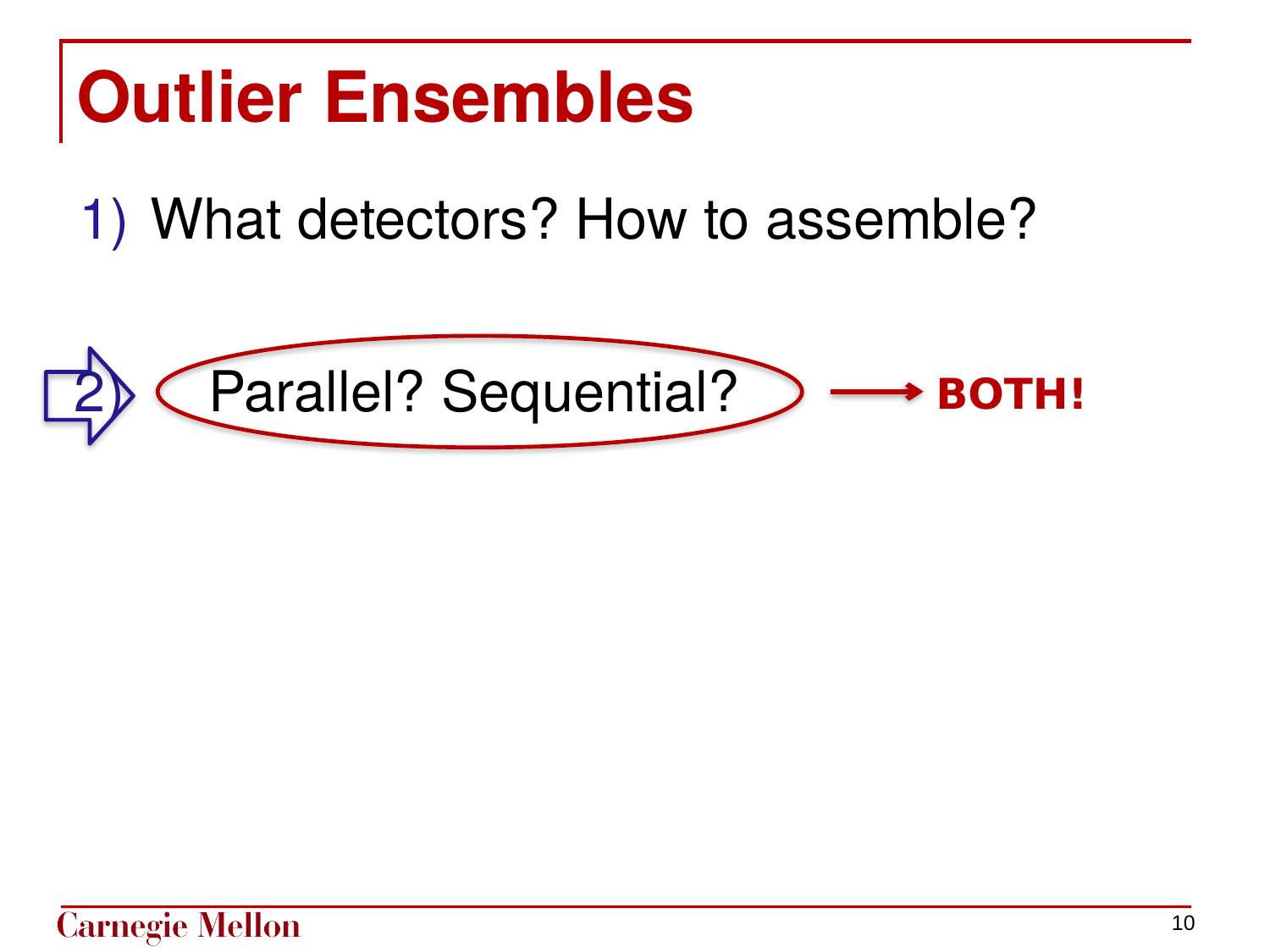

# Outlier Ensembles
What detectors? How to assemble?

    Parallel? Sequential?

BOTH!